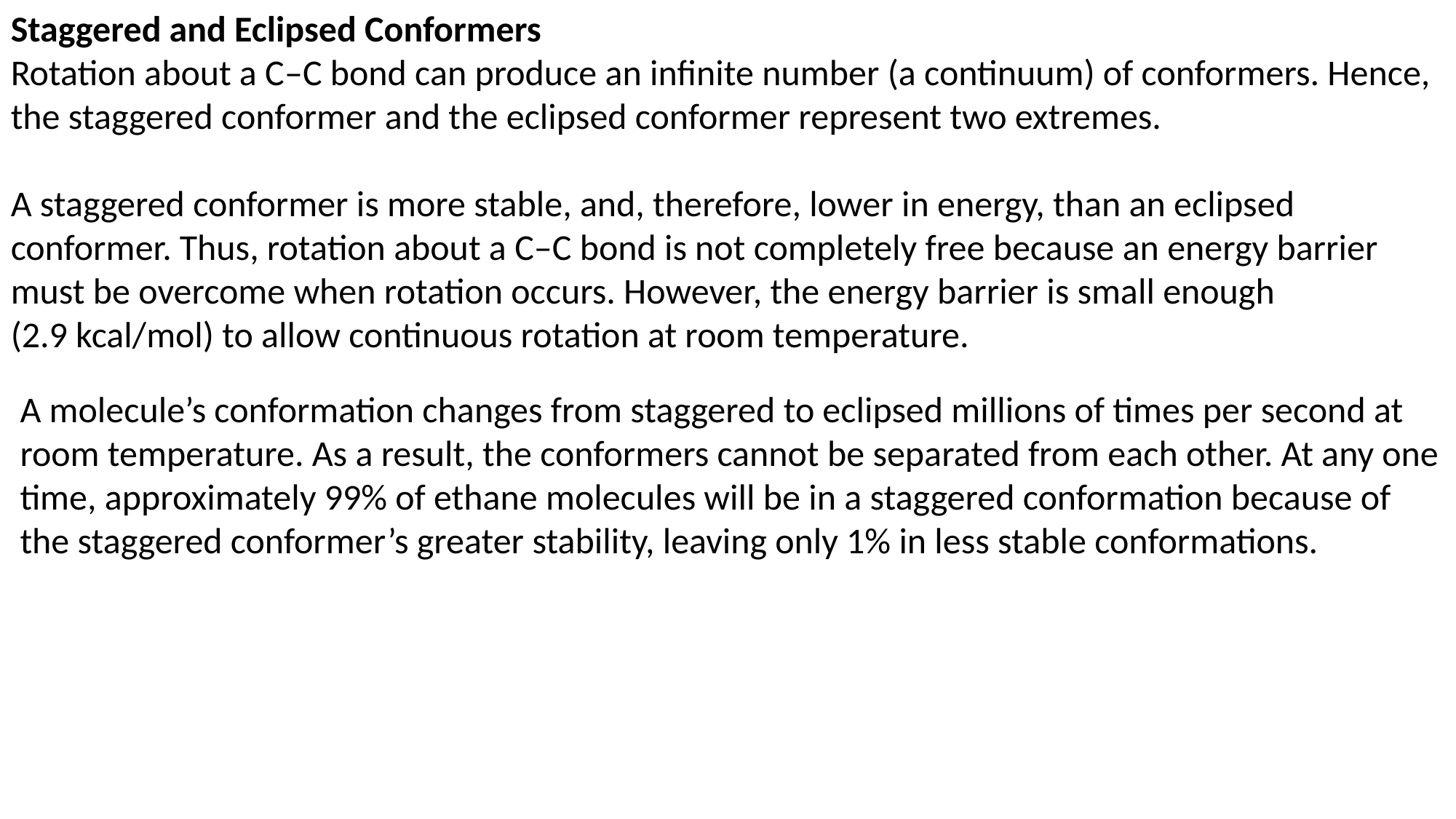

Staggered and Eclipsed Conformers
Rotation about a C–C bond can produce an infinite number (a continuum) of conformers. Hence, the staggered conformer and the eclipsed conformer represent two extremes.

A staggered conformer is more stable, and, therefore, lower in energy, than an eclipsed conformer. Thus, rotation about a C–C bond is not completely free because an energy barrier must be overcome when rotation occurs. However, the energy barrier is small enough (2.9 kcal/mol) to allow continuous rotation at room temperature.
A molecule’s conformation changes from staggered to eclipsed millions of times per second at room temperature. As a result, the conformers cannot be separated from each other. At any one time, approximately 99% of ethane molecules will be in a staggered conformation because of the staggered conformer’s greater stability, leaving only 1% in less stable conformations.